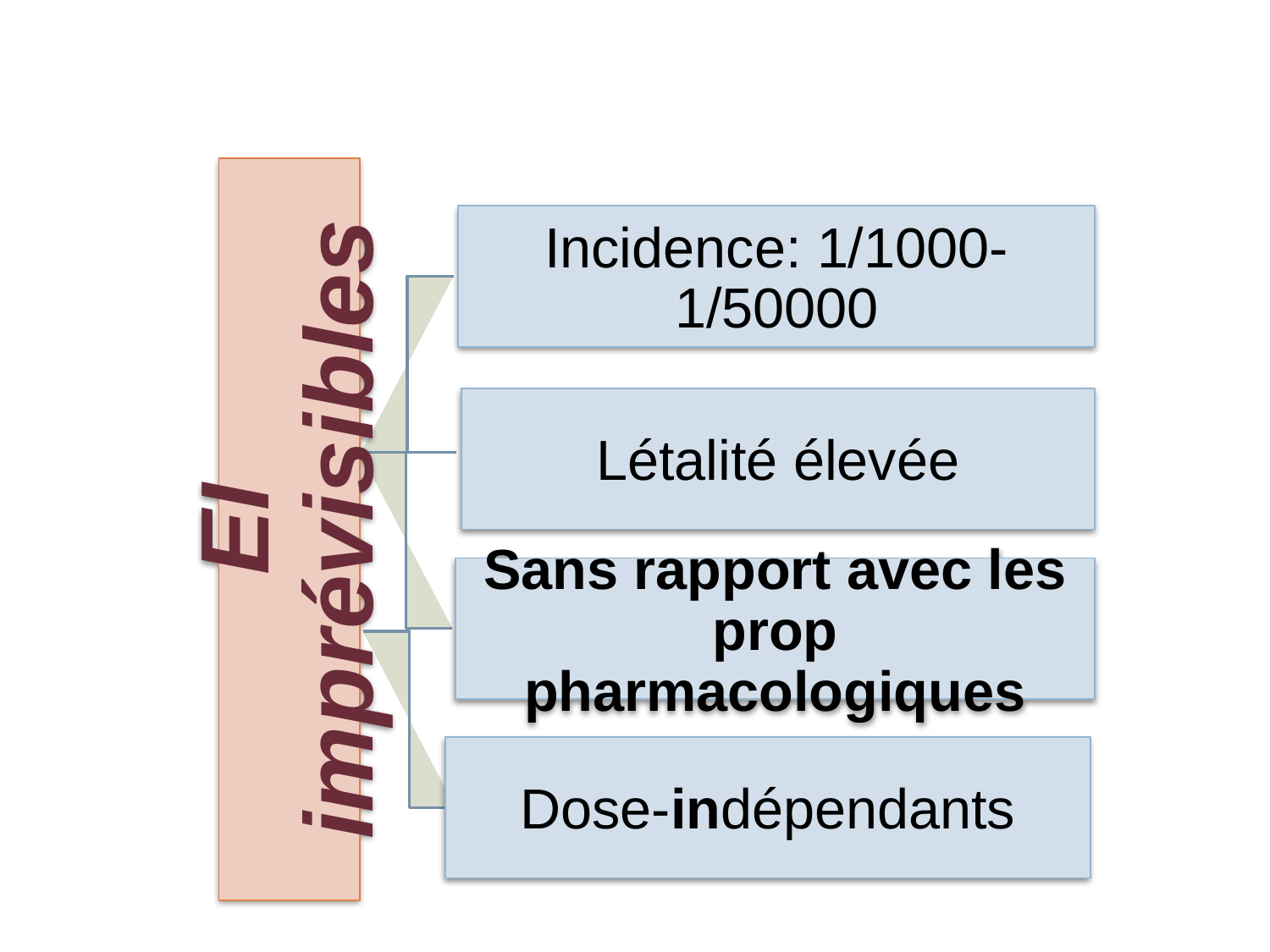

Incidence: 1/1000-1/50000

Létalité élevée

EI imprévisibles

Sans rapport avec les prop pharmacologiques

Dose-indépendants